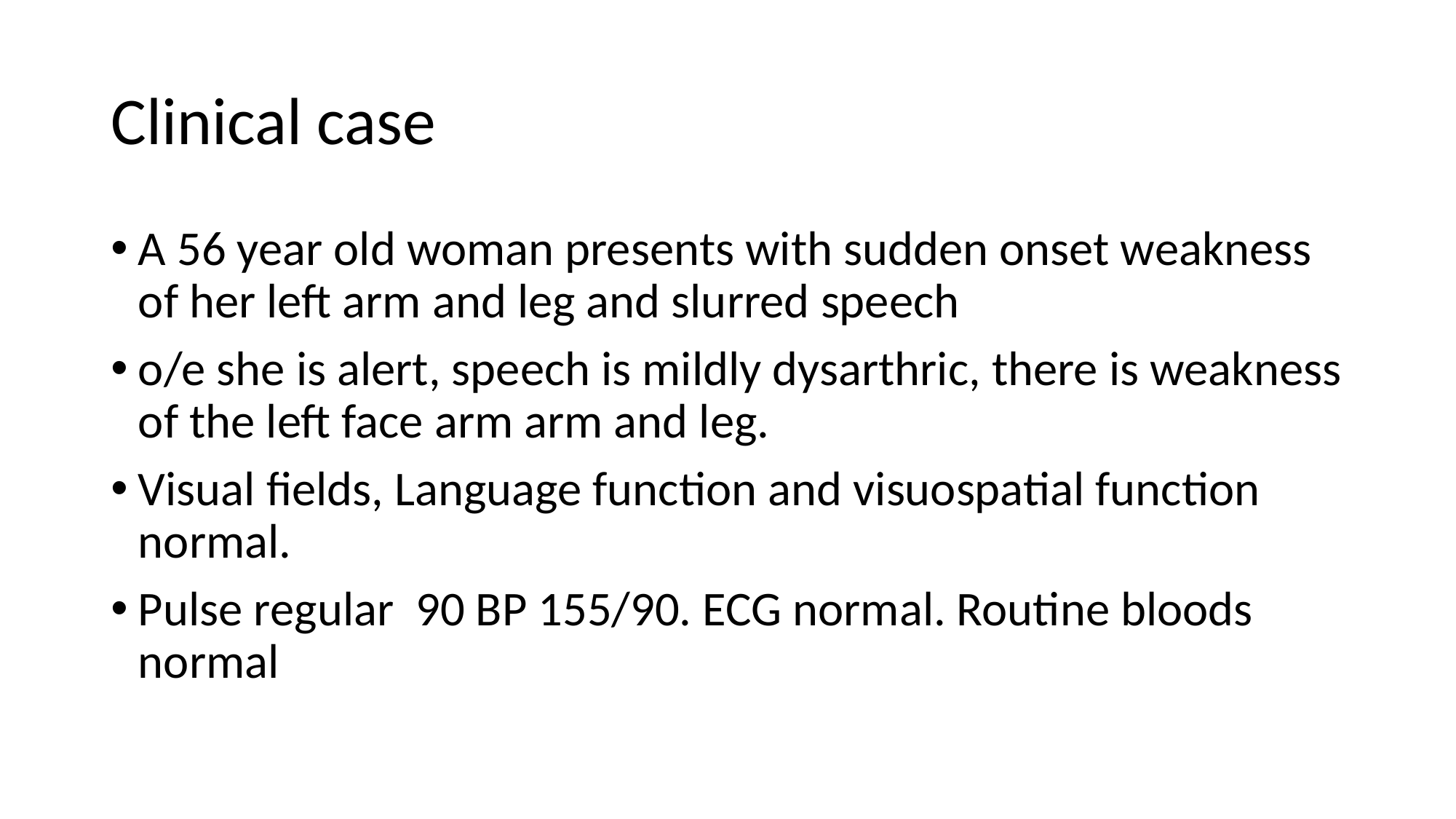

# Clinical case
A 56 year old woman presents with sudden onset weakness of her left arm and leg and slurred speech
o/e she is alert, speech is mildly dysarthric, there is weakness of the left face arm arm and leg.
Visual fields, Language function and visuospatial function normal.
Pulse regular  90 BP 155/90. ECG normal. Routine bloods normal